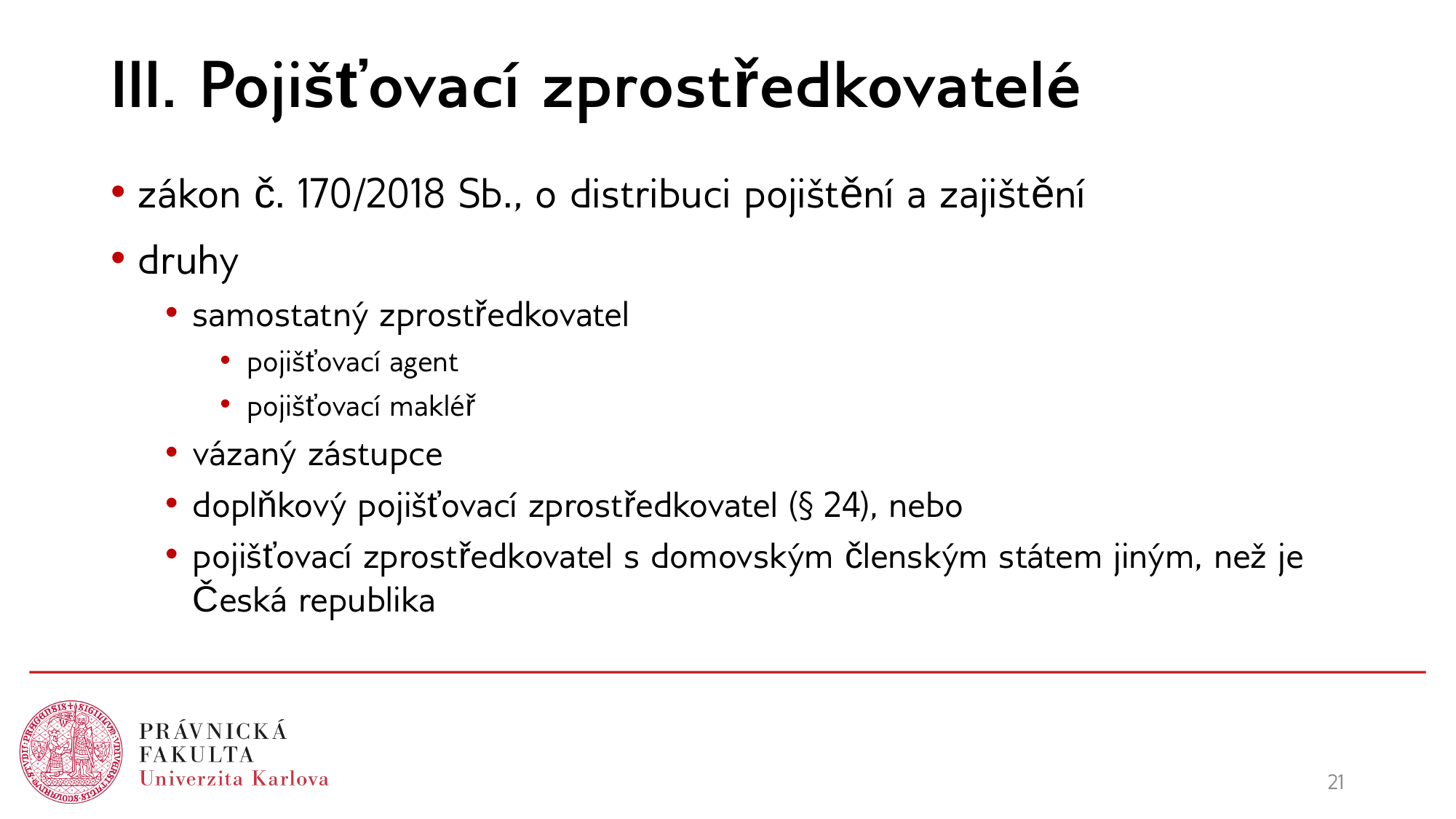

# III. Pojišťovací zprostředkovatelé
zákon č. 170/2018 Sb., o distribuci pojištění a zajištění
druhy
samostatný zprostředkovatel
pojišťovací agent
pojišťovací makléř
vázaný zástupce
doplňkový pojišťovací zprostředkovatel (§ 24), nebo
pojišťovací zprostředkovatel s domovským členským státem jiným, než je Česká republika

21